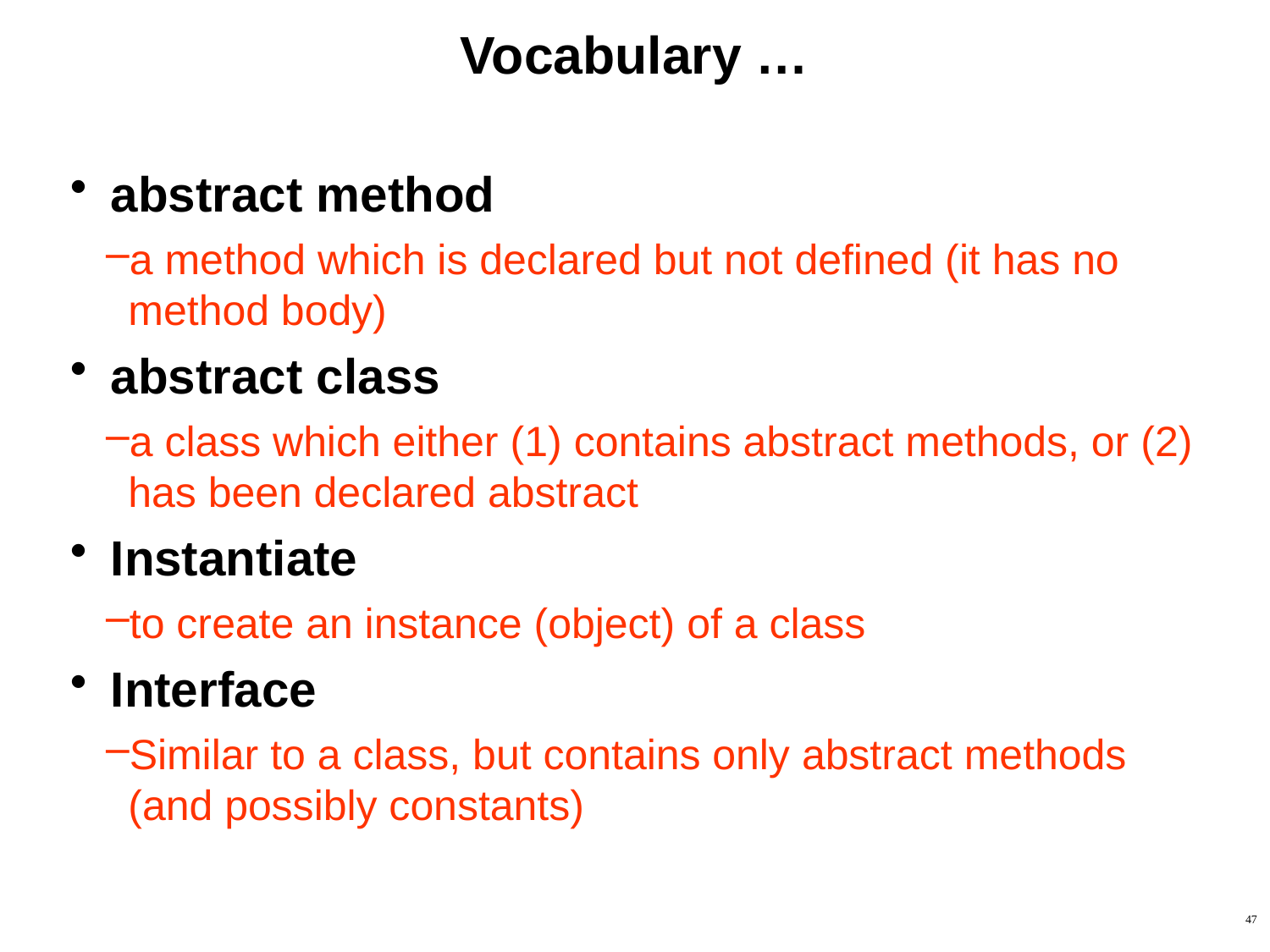

# Vocabulary …
 abstract method
a method which is declared but not defined (it has no method body)
 abstract class
a class which either (1) contains abstract methods, or (2) has been declared abstract
 Instantiate
to create an instance (object) of a class
 Interface
Similar to a class, but contains only abstract methods (and possibly constants)

47